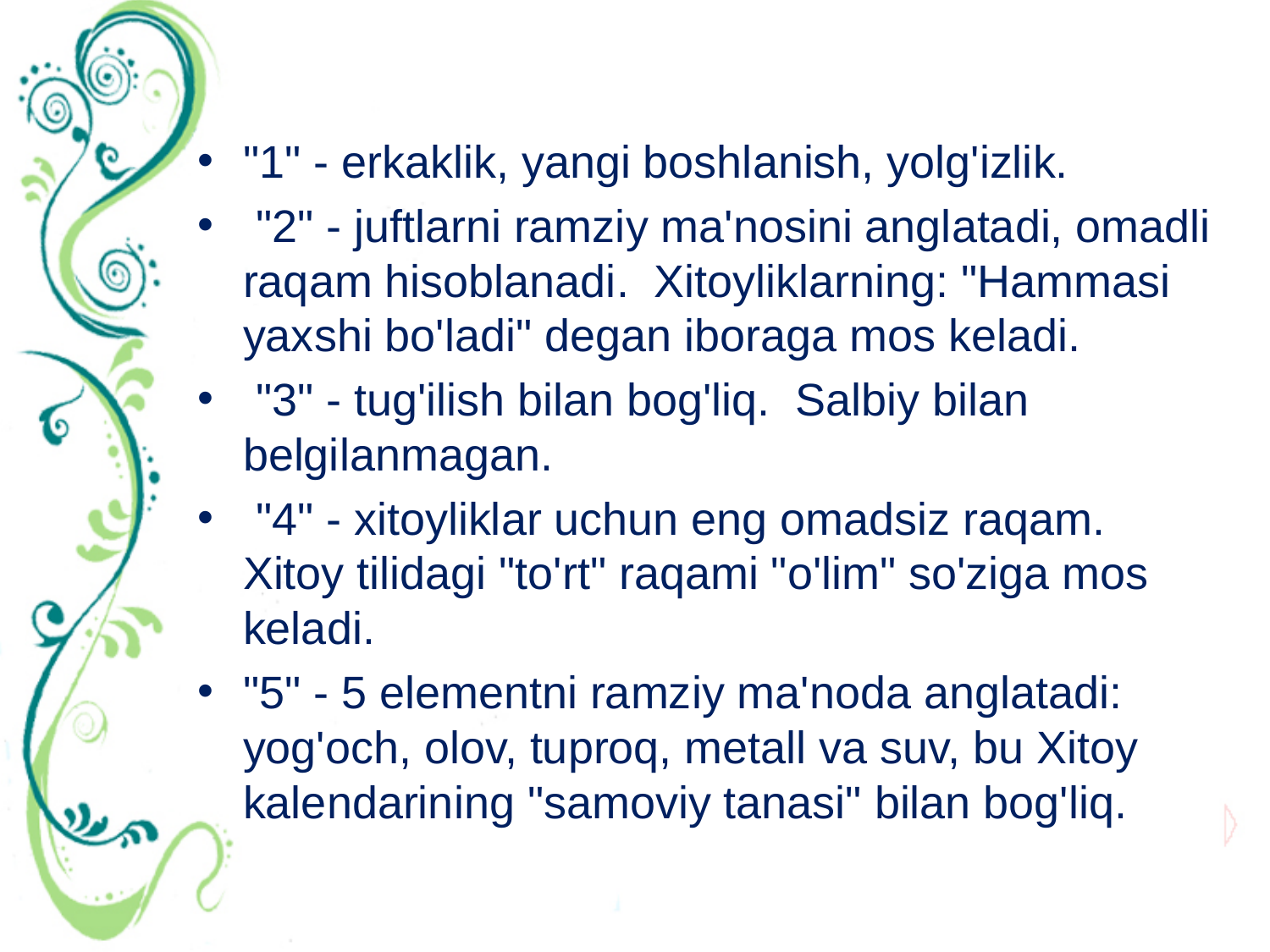

"1" - erkaklik, yangi boshlanish, yolg'izlik.
 "2" - juftlarni ramziy ma'nosini anglatadi, omadli raqam hisoblanadi.  Xitoyliklarning: "Hammasi yaxshi bo'ladi" degan iboraga mos keladi.
 "3" - tug'ilish bilan bog'liq.  Salbiy bilan belgilanmagan.
 "4" - xitoyliklar uchun eng omadsiz raqam.  Xitoy tilidagi "to'rt" raqami "o'lim" so'ziga mos keladi.
"5" - 5 elementni ramziy ma'noda anglatadi: yog'och, olov, tuproq, metall va suv, bu Xitoy kalendarining "samoviy tanasi" bilan bog'liq.